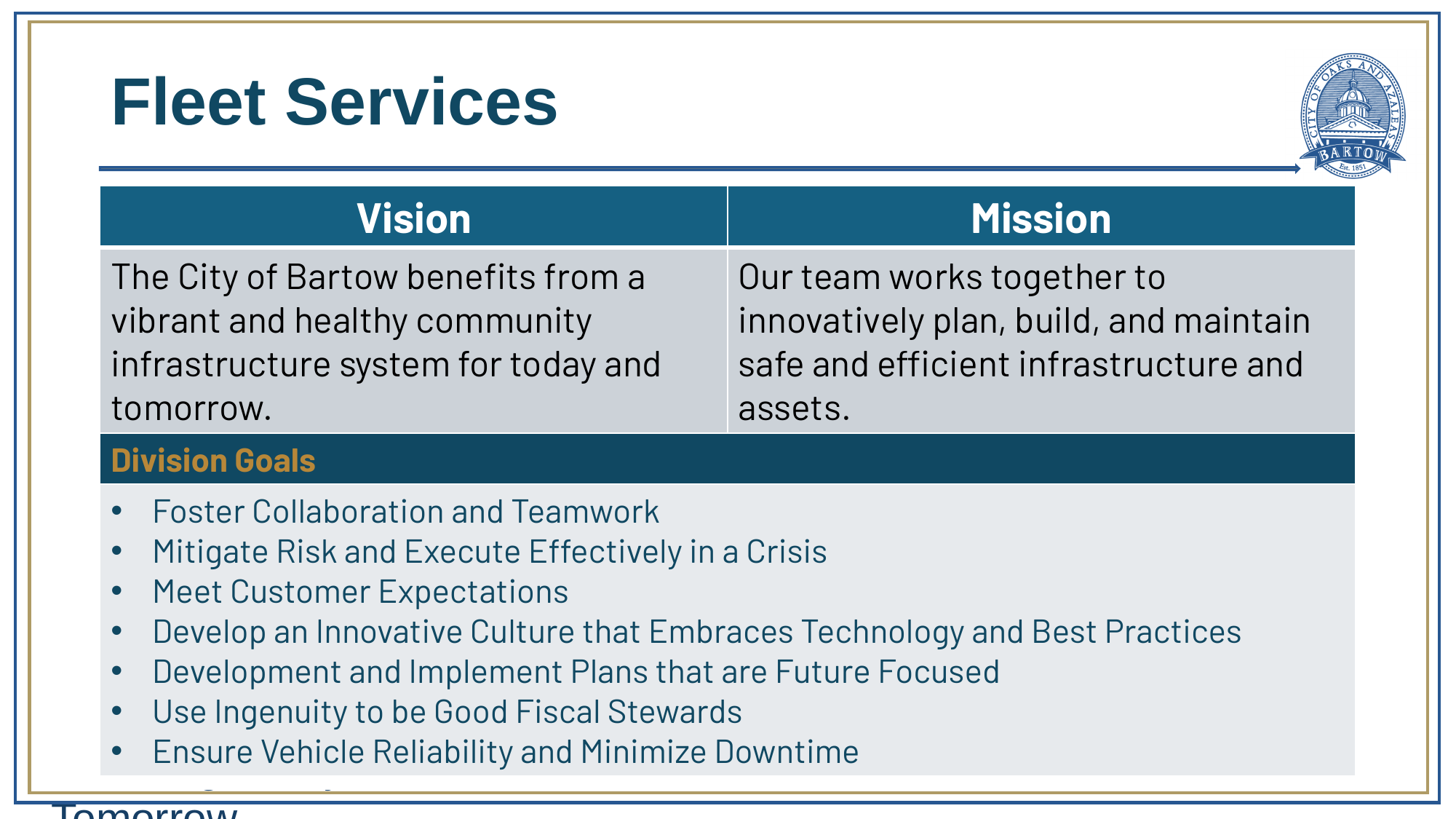

# Fleet Services
| Vision | Mission |
| --- | --- |
| The City of Bartow benefits from a vibrant and healthy community infrastructure system for today and tomorrow. | Our team works together to innovatively plan, build, and maintain safe and efficient infrastructure and assets. |
| Division Goals |  |
| Foster Collaboration and Teamwork Mitigate Risk and Execute Effectively in a Crisis Meet Customer Expectations Develop an Innovative Culture that Embraces Technology and Best Practices Development and Implement Plans that are Future Focused Use Ingenuity to be Good Fiscal Stewards Ensure Vehicle Reliability and Minimize Downtime |  |